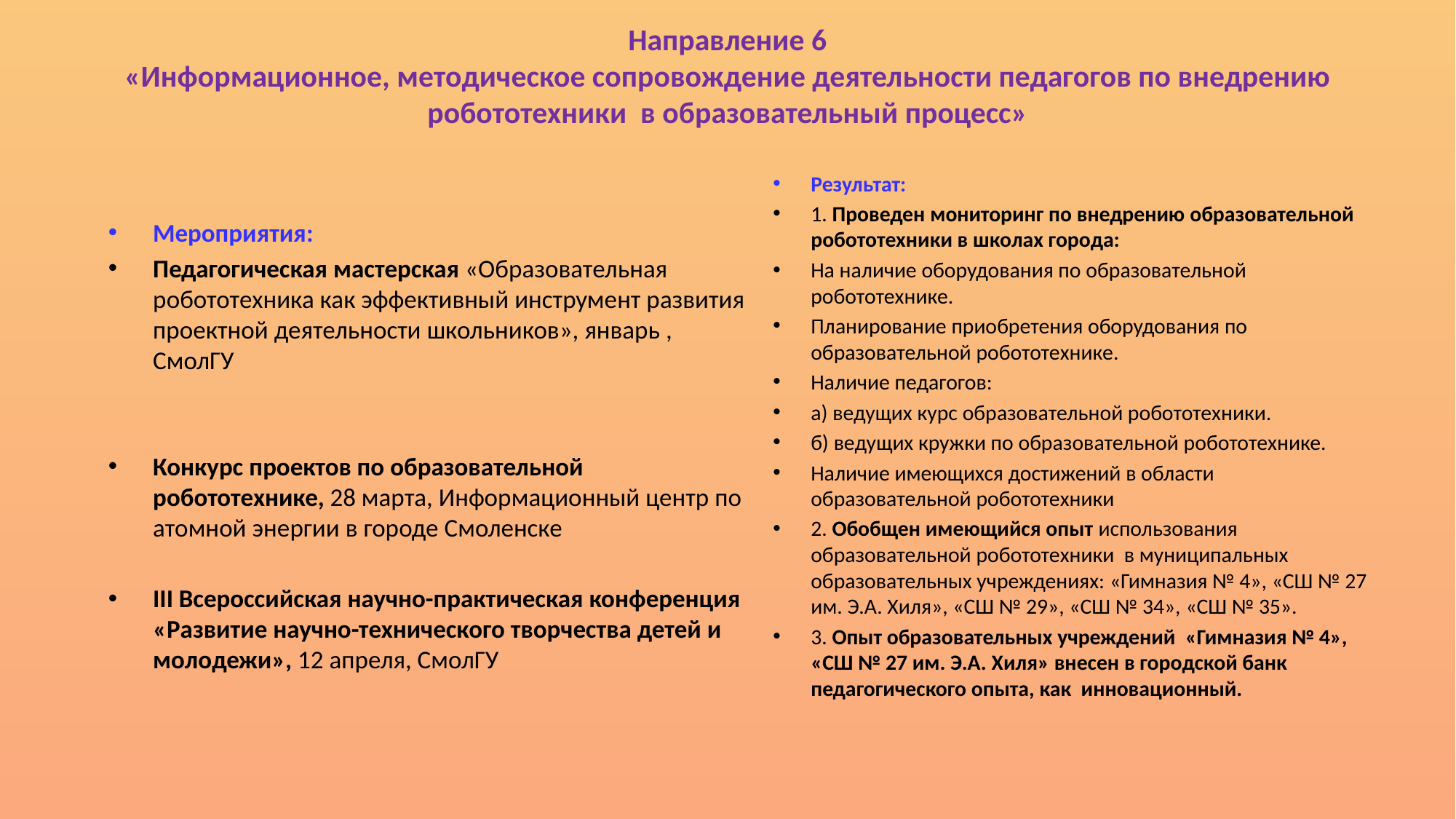

# Направление 6 «Информационное, методическое сопровождение деятельности педагогов по внедрению  робототехники  в образовательный процесс»

Результат:
1. Проведен мониторинг по внедрению образовательной робототехники в школах города:
На наличие оборудования по образовательной робототехнике.
Планирование приобретения оборудования по образовательной робототехнике.
Наличие педагогов:
а) ведущих курс образовательной робототехники.
б) ведущих кружки по образовательной робототехнике.
Наличие имеющихся достижений в области образовательной робототехники
2. Обобщен имеющийся опыт использования образовательной робототехники  в муниципальных образовательных учреждениях: «Гимназия № 4», «СШ № 27 им. Э.А. Хиля», «СШ № 29», «СШ № 34», «СШ № 35».
3. Опыт образовательных учреждений  «Гимназия № 4», «СШ № 27 им. Э.А. Хиля» внесен в городской банк педагогического опыта, как  инновационный.

Мероприятия:
Педагогическая мастерская «Образовательная робототехника как эффективный инструмент развития проектной деятельности школьников», январь , СмолГУ

Конкурс проектов по образовательной робототехнике, 28 марта, Информационный центр по атомной энергии в городе Смоленске

III Всероссийская научно-практическая конференция «Развитие научно-технического творчества детей и молодежи», 12 апреля, СмолГУ